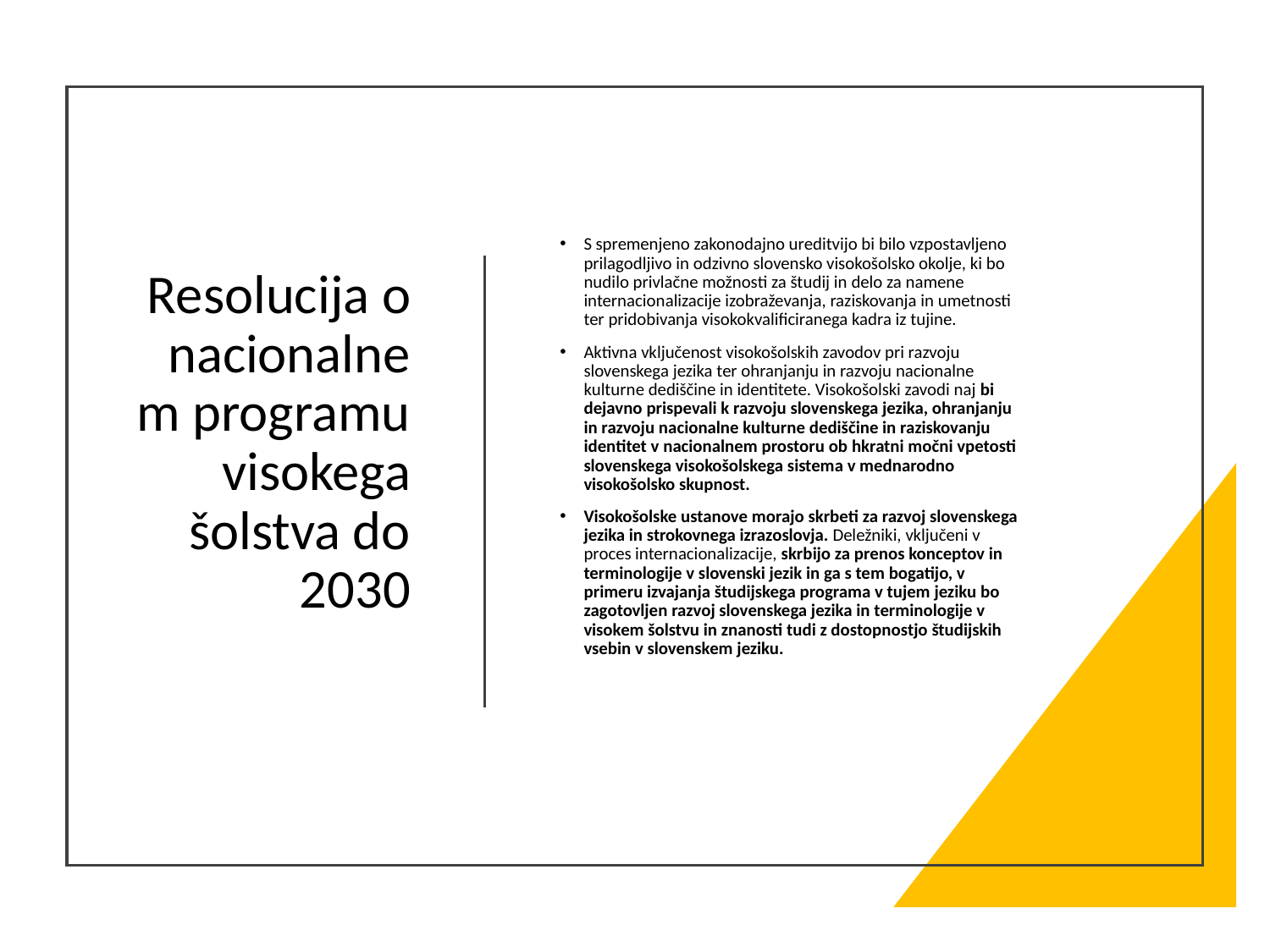

# Resolucija o nacionalnem programu visokega šolstva do 2030
S spremenjeno zakonodajno ureditvijo bi bilo vzpostavljeno prilagodljivo in odzivno slovensko visokošolsko okolje, ki bo nudilo privlačne možnosti za študij in delo za namene internacionalizacije izobraževanja, raziskovanja in umetnosti ter pridobivanja visokokvalificiranega kadra iz tujine.
Aktivna vključenost visokošolskih zavodov pri razvoju slovenskega jezika ter ohranjanju in razvoju nacionalne kulturne dediščine in identitete. Visokošolski zavodi naj bi dejavno prispevali k razvoju slovenskega jezika, ohranjanju in razvoju nacionalne kulturne dediščine in raziskovanju identitet v nacionalnem prostoru ob hkratni močni vpetosti slovenskega visokošolskega sistema v mednarodno visokošolsko skupnost.
Visokošolske ustanove morajo skrbeti za razvoj slovenskega jezika in strokovnega izrazoslovja. Deležniki, vključeni v proces internacionalizacije, skrbijo za prenos konceptov in terminologije v slovenski jezik in ga s tem bogatijo, v primeru izvajanja študijskega programa v tujem jeziku bo zagotovljen razvoj slovenskega jezika in terminologije v visokem šolstvu in znanosti tudi z dostopnostjo študijskih vsebin v slovenskem jeziku.